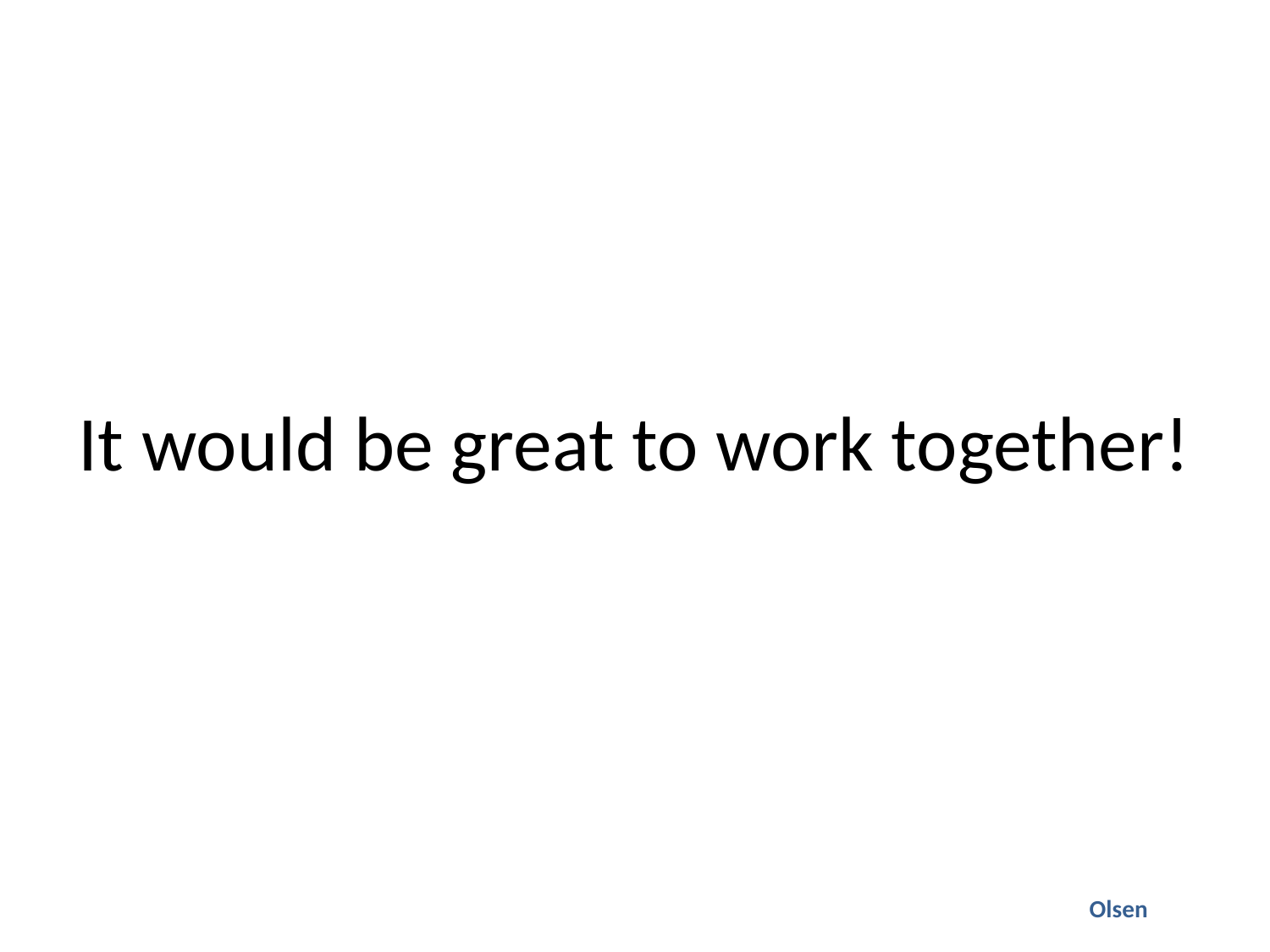

# It would be great to work together!